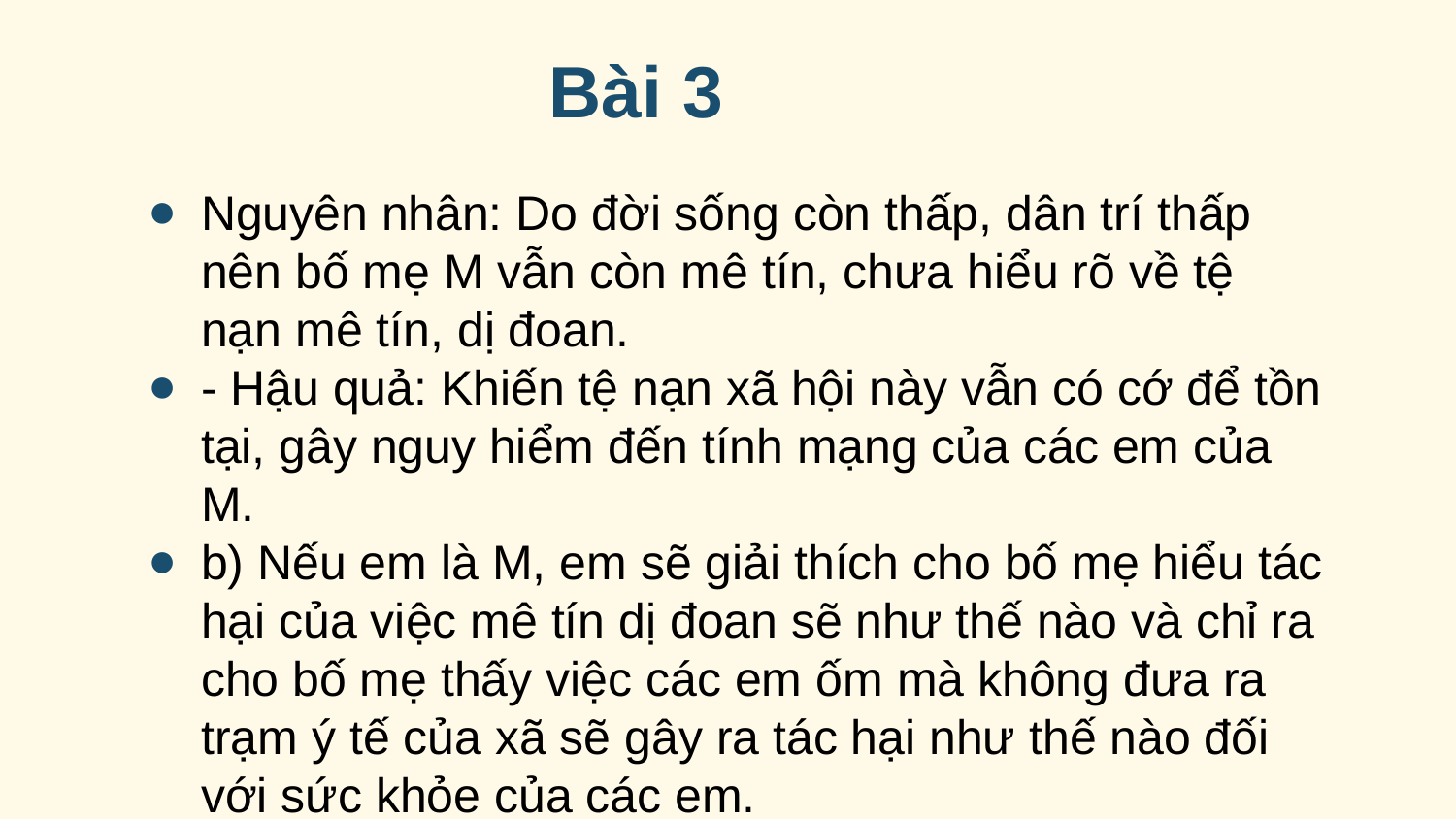

# Bài 3
Nguyên nhân: Do đời sống còn thấp, dân trí thấp nên bố mẹ M vẫn còn mê tín, chưa hiểu rõ về tệ nạn mê tín, dị đoan.
- Hậu quả: Khiến tệ nạn xã hội này vẫn có cớ để tồn tại, gây nguy hiểm đến tính mạng của các em của M.
b) Nếu em là M, em sẽ giải thích cho bố mẹ hiểu tác hại của việc mê tín dị đoan sẽ như thế nào và chỉ ra cho bố mẹ thấy việc các em ốm mà không đưa ra trạm ý tế của xã sẽ gây ra tác hại như thế nào đối với sức khỏe của các em.